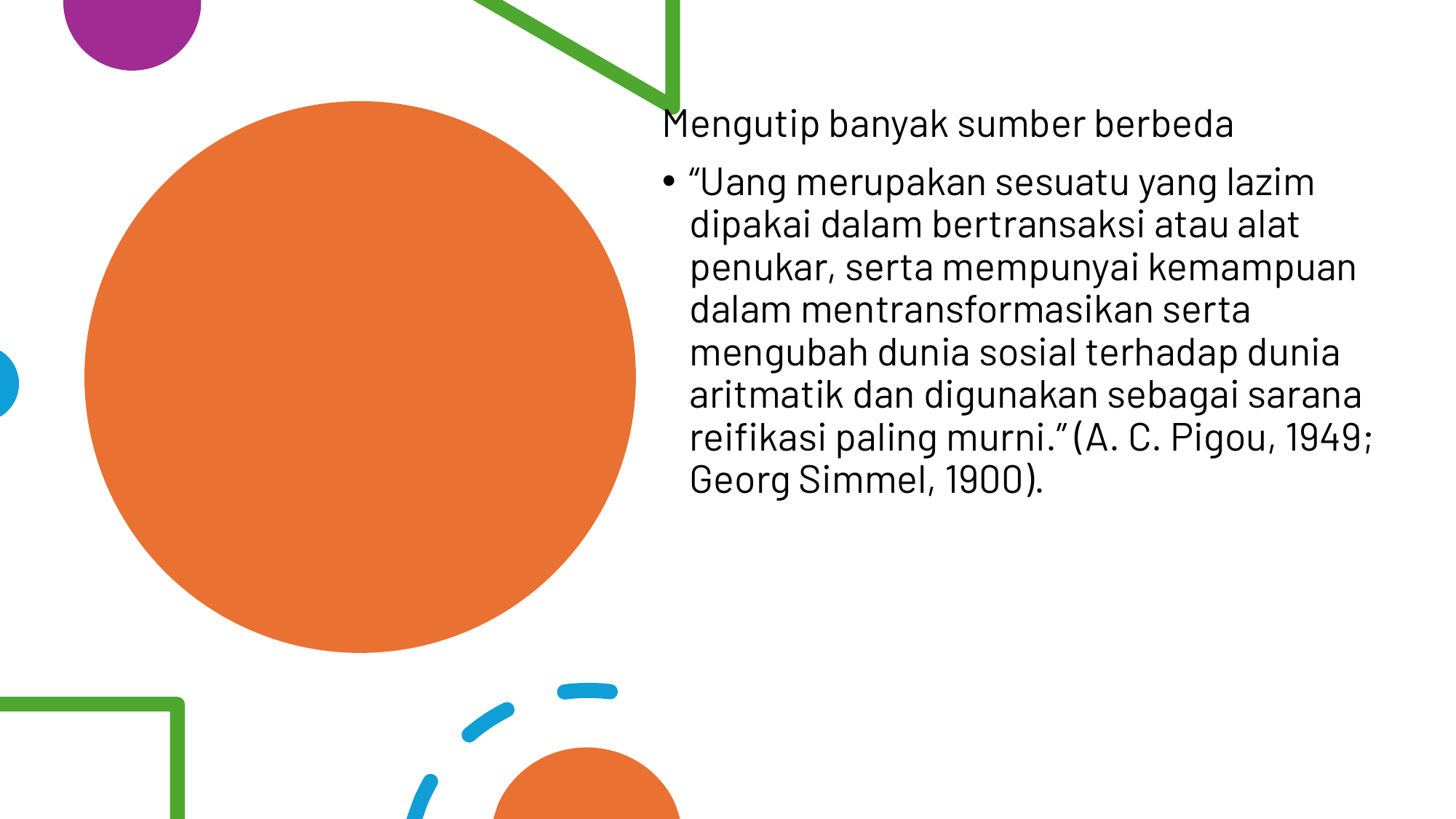

Mengutip banyak sumber berbeda
“Uang merupakan sesuatu yang lazim dipakai dalam bertransaksi atau alat penukar, serta mempunyai kemampuan dalam mentransformasikan serta mengubah dunia sosial terhadap dunia aritmatik dan digunakan sebagai sarana reifikasi paling murni.” (A. C. Pigou, 1949; Georg Simmel, 1900).

#